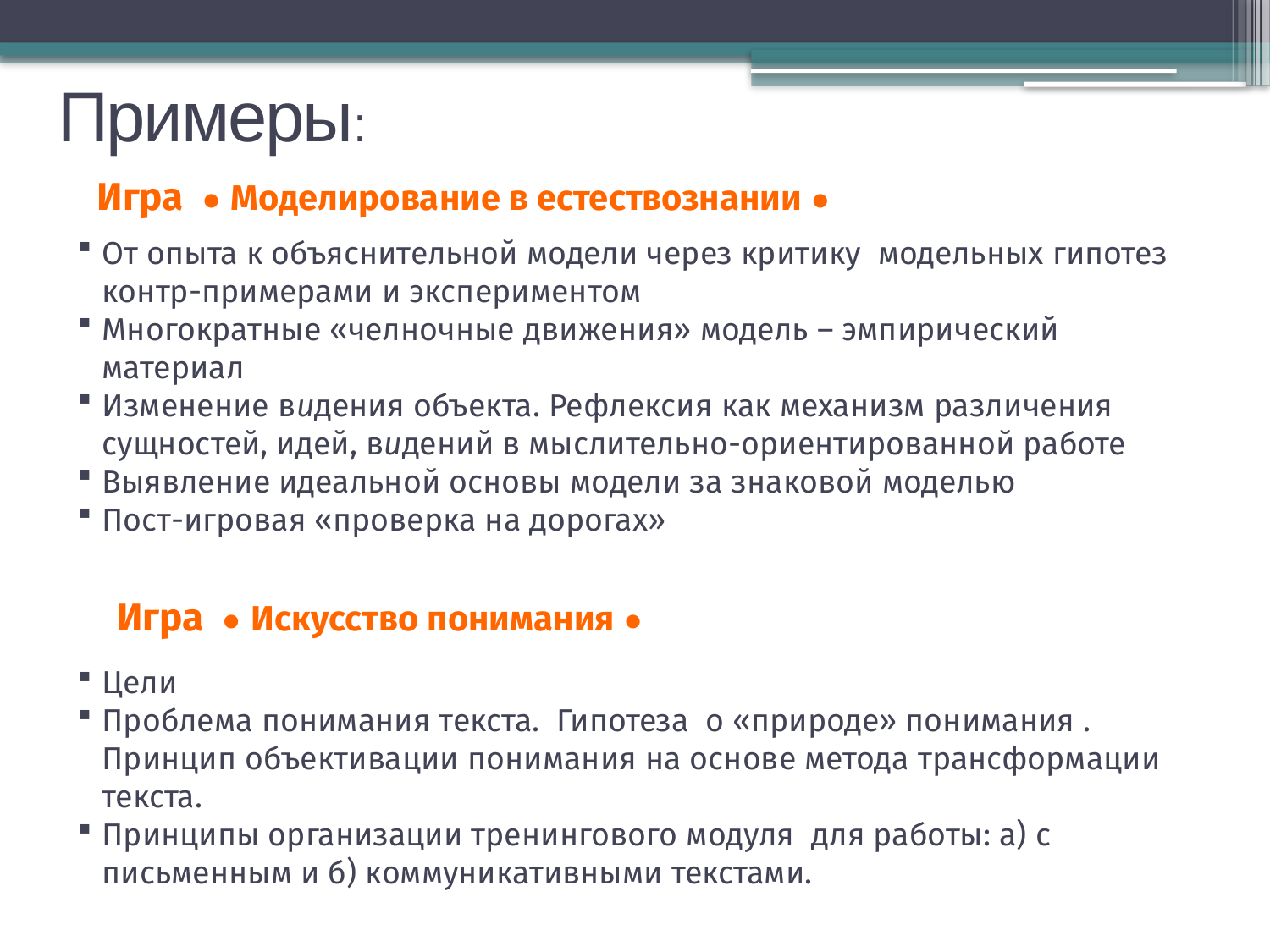

# Примеры:
Игра  ● Моделирование в естествознании ●
От опыта к объяснительной модели через критику  модельных гипотез  контр-примерами и экспериментом
Многократные «челночные движения» модель – эмпирический материал
Изменение видения объекта. Рефлексия как механизм различения сущностей, идей, видений в мыслительно-ориентированной работе
Выявление идеальной основы модели за знаковой моделью
Пост-игровая «проверка на дорогах»

Игра  ● Искусство понимания ●
Цели
Проблема понимания текста.  Гипотеза  о «природе» понимания . Принцип объективации понимания на основе метода трансформации текста.
Принципы организации тренингового модуля  для работы: а) с письменным и б) коммуникативными текстами.